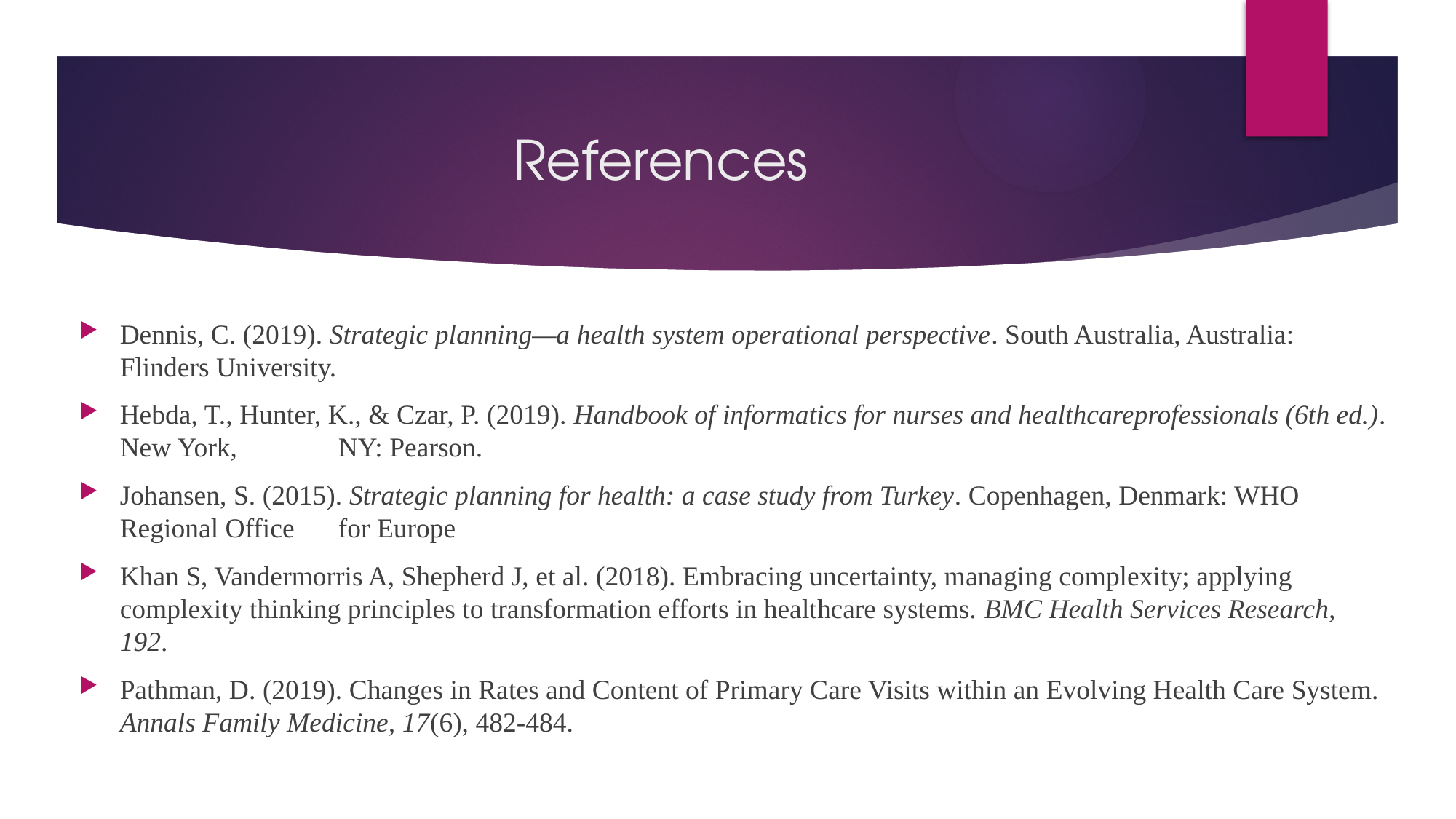

# References
Dennis, C. (2019). Strategic planning—a health system operational perspective. South Australia, Australia: Flinders University.
Hebda, T., Hunter, K., & Czar, P. (2019). Handbook of informatics for nurses and healthcareprofessionals (6th ed.). New York,	NY: Pearson.
Johansen, S. (2015). Strategic planning for health: a case study from Turkey. Copenhagen, Denmark: WHO Regional Office	for Europe
Khan S, Vandermorris A, Shepherd J, et al. (2018). Embracing uncertainty, managing complexity; applying complexity thinking principles to transformation efforts in healthcare systems. BMC Health Services Research, 192.
Pathman, D. (2019). Changes in Rates and Content of Primary Care Visits within an Evolving Health Care System. Annals Family Medicine, 17(6), 482-484.